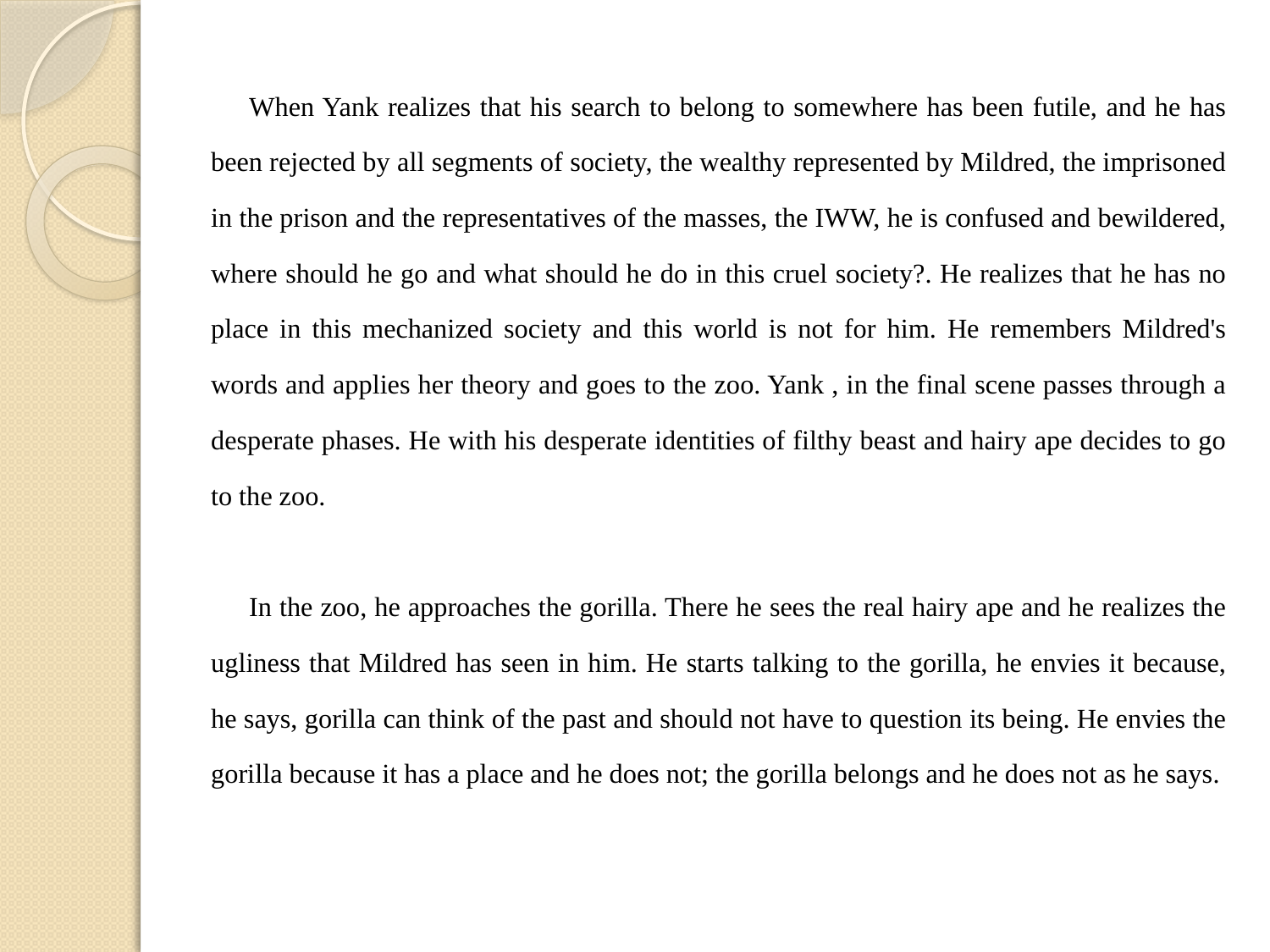

When Yank realizes that his search to belong to somewhere has been futile, and he has been rejected by all segments of society, the wealthy represented by Mildred, the imprisoned in the prison and the representatives of the masses, the IWW, he is confused and bewildered, where should he go and what should he do in this cruel society?. He realizes that he has no place in this mechanized society and this world is not for him. He remembers Mildred's words and applies her theory and goes to the zoo. Yank , in the final scene passes through a desperate phases. He with his desperate identities of filthy beast and hairy ape decides to go to the zoo.

In the zoo, he approaches the gorilla. There he sees the real hairy ape and he realizes the ugliness that Mildred has seen in him. He starts talking to the gorilla, he envies it because, he says, gorilla can think of the past and should not have to question its being. He envies the gorilla because it has a place and he does not; the gorilla belongs and he does not as he says.